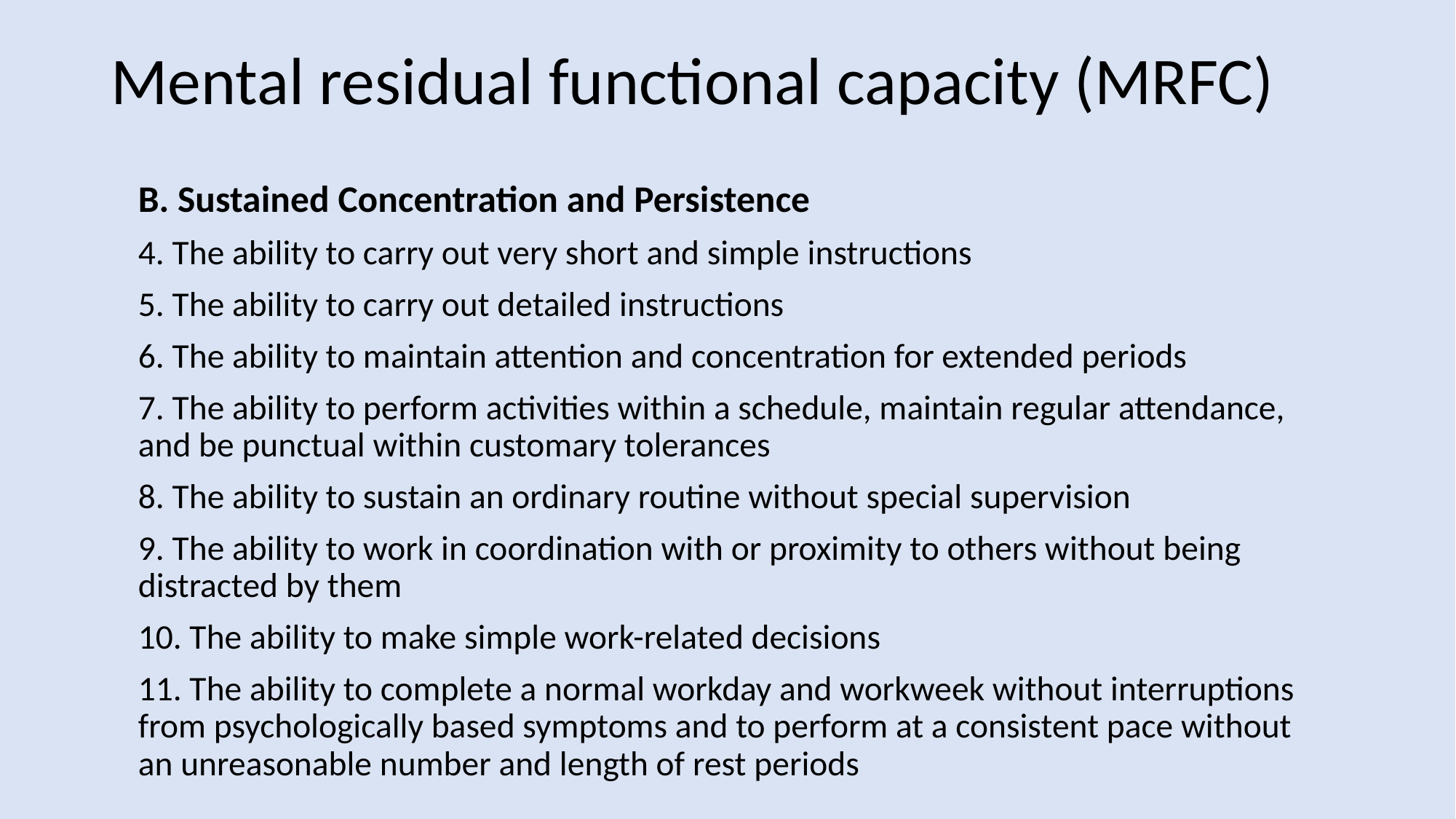

# Mental residual functional capacity (MRFC)
B. Sustained Concentration and Persistence
4. The ability to carry out very short and simple instructions
5. The ability to carry out detailed instructions
6. The ability to maintain attention and concentration for extended periods
7. The ability to perform activities within a schedule, maintain regular attendance, and be punctual within customary tolerances
8. The ability to sustain an ordinary routine without special supervision
9. The ability to work in coordination with or proximity to others without being distracted by them
10. The ability to make simple work-related decisions
11. The ability to complete a normal workday and workweek without interruptions from psychologically based symptoms and to perform at a consistent pace without an unreasonable number and length of rest periods